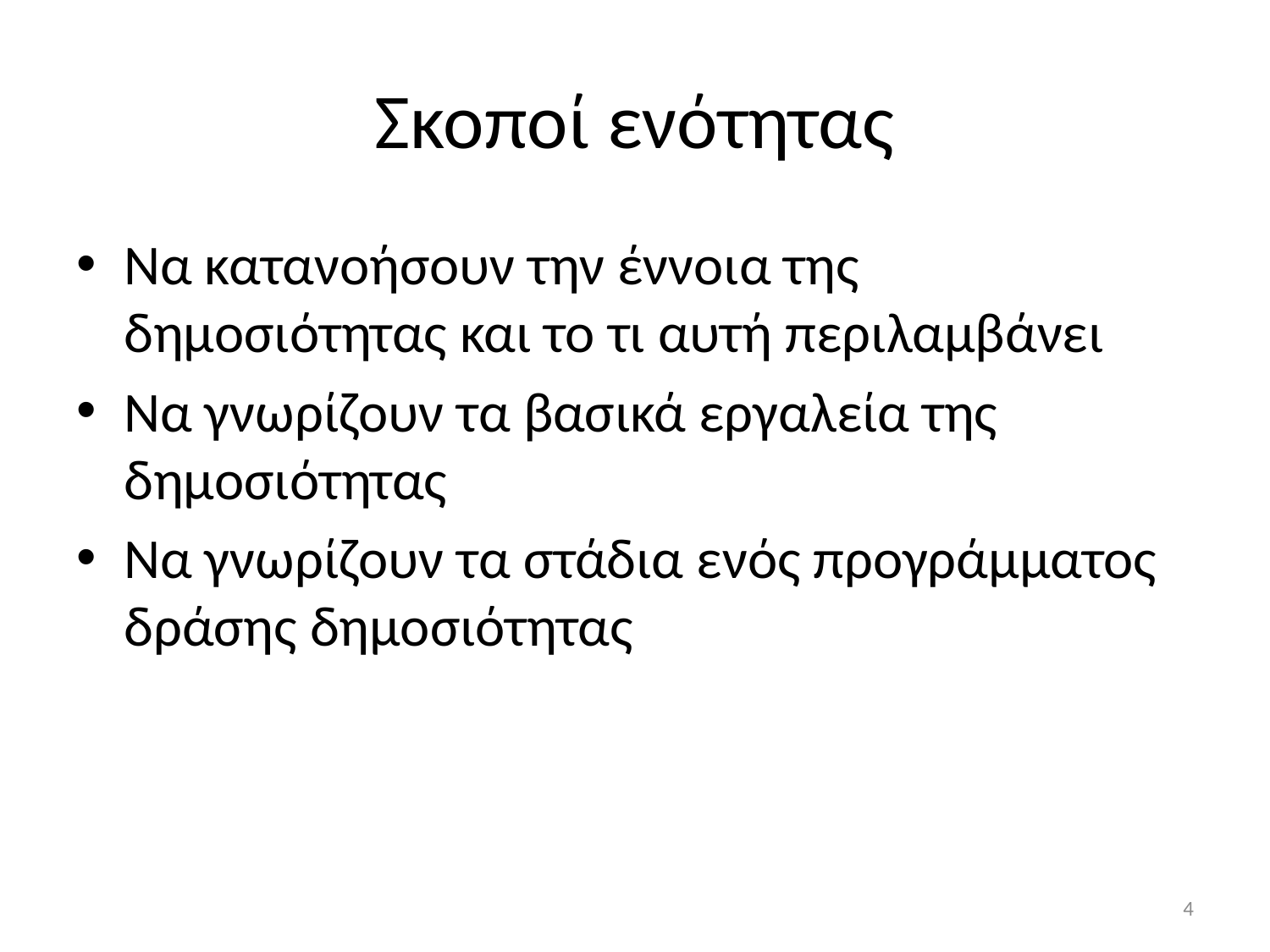

# Σκοποί ενότητας
Να κατανοήσουν την έννοια της δημοσιότητας και το τι αυτή περιλαμβάνει
Να γνωρίζουν τα βασικά εργαλεία της δημοσιότητας
Να γνωρίζουν τα στάδια ενός προγράμματος δράσης δημοσιότητας

4